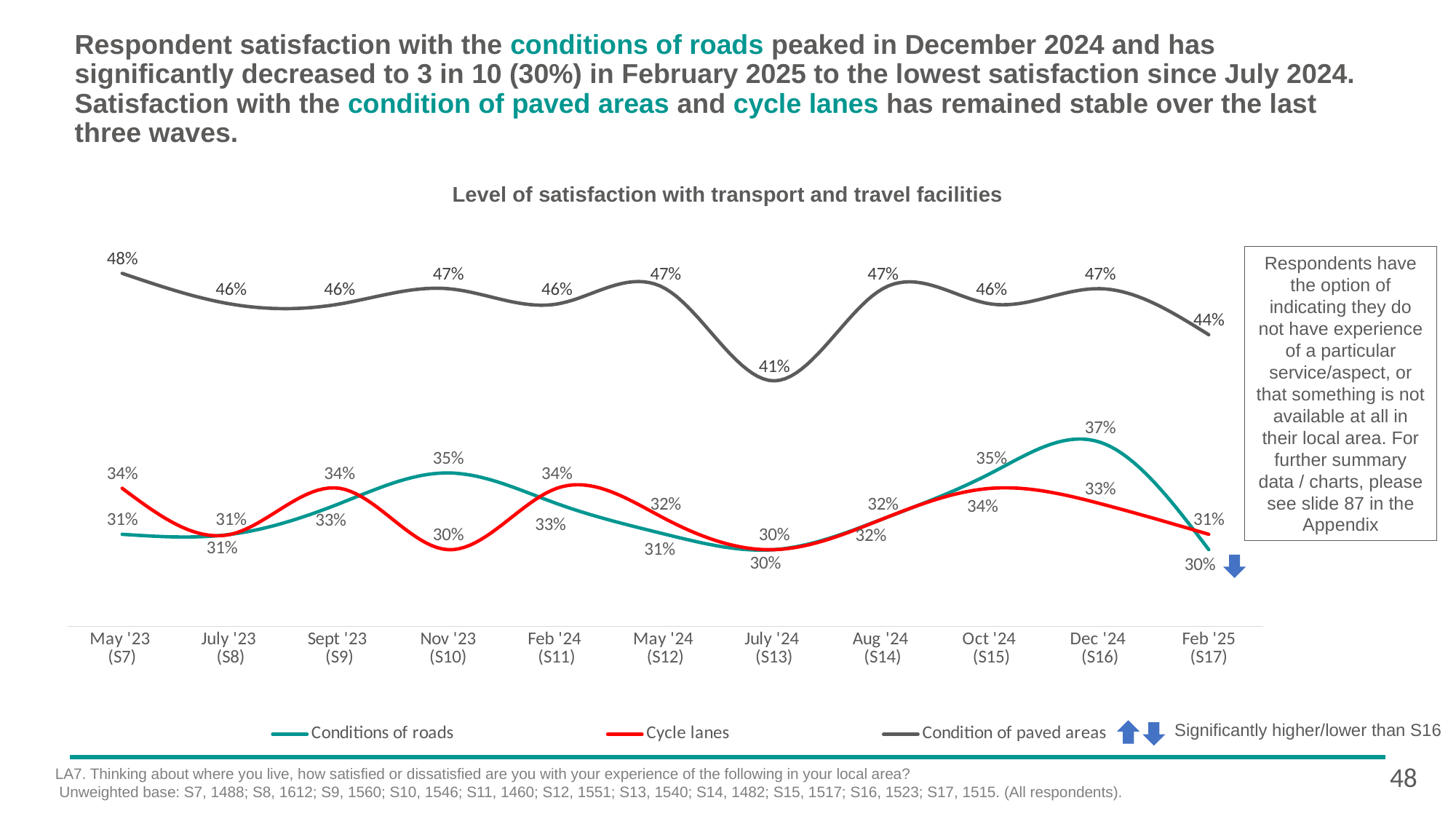

# Respondent satisfaction with the conditions of roads peaked in December 2024 and has significantly decreased to 3 in 10 (30%) in February 2025 to the lowest satisfaction since July 2024. Satisfaction with the condition of paved areas and cycle lanes has remained stable over the last three waves.
Level of satisfaction with transport and travel facilities

[unsupported chart]

Respondents have the option of indicating they do not have experience of a particular service/aspect, or that something is not available at all in their local area. For further summary data / charts, please see slide 87 in the Appendix

Significantly higher/lower than S16

48
LA7. Thinking about where you live, how satisfied or dissatisfied are you with your experience of the following in your local area?
 Unweighted base: S7, 1488; S8, 1612; S9, 1560; S10, 1546; S11, 1460; S12, 1551; S13, 1540; S14, 1482; S15, 1517; S16, 1523; S17, 1515. (All respondents).